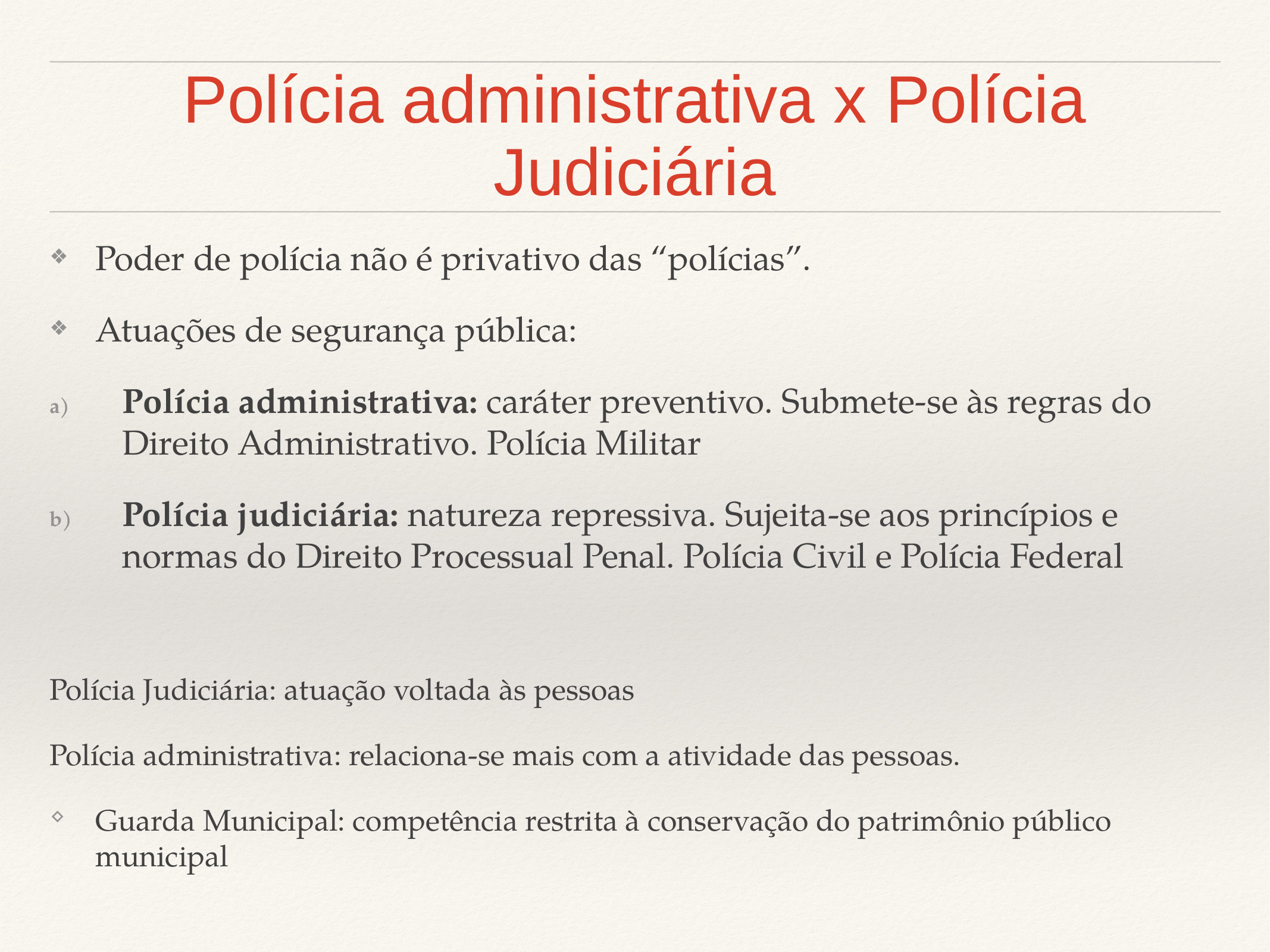

# Polícia administrativa x Polícia Judiciária
Poder de polícia não é privativo das “polícias”.
Atuações de segurança pública:
Polícia administrativa: caráter preventivo. Submete-se às regras do Direito Administrativo. Polícia Militar
Polícia judiciária: natureza repressiva. Sujeita-se aos princípios e normas do Direito Processual Penal. Polícia Civil e Polícia Federal

Polícia Judiciária: atuação voltada às pessoas
Polícia administrativa: relaciona-se mais com a atividade das pessoas.
Guarda Municipal: competência restrita à conservação do patrimônio público municipal